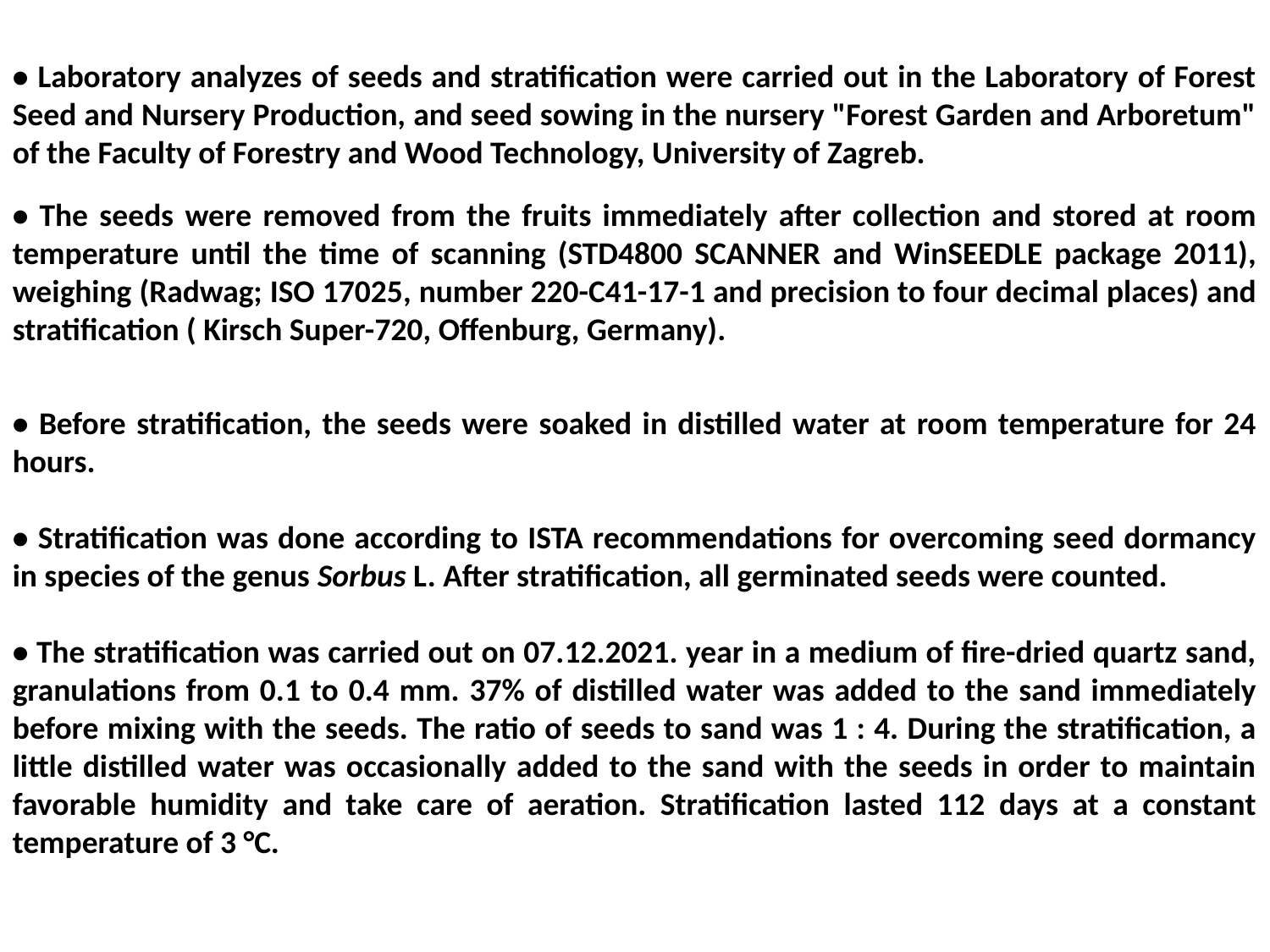

• Laboratory analyzes of seeds and stratification were carried out in the Laboratory of Forest Seed and Nursery Production, and seed sowing in the nursery "Forest Garden and Arboretum" of the Faculty of Forestry and Wood Technology, University of Zagreb.
• The seeds were removed from the fruits immediately after collection and stored at room temperature until the time of scanning (STD4800 SCANNER and WinSEEDLE package 2011), weighing (Radwag; ISO 17025, number 220-C41-17-1 and precision to four decimal places) and stratification ( Kirsch Super-720, Offenburg, Germany).
• Before stratification, the seeds were soaked in distilled water at room temperature for 24 hours.

• Stratification was done according to ISTA recommendations for overcoming seed dormancy in species of the genus Sorbus L. After stratification, all germinated seeds were counted.

• The stratification was carried out on 07.12.2021. year in a medium of fire-dried quartz sand, granulations from 0.1 to 0.4 mm. 37% of distilled water was added to the sand immediately before mixing with the seeds. The ratio of seeds to sand was 1 : 4. During the stratification, a little distilled water was occasionally added to the sand with the seeds in order to maintain favorable humidity and take care of aeration. Stratification lasted 112 days at a constant temperature of 3 °C.